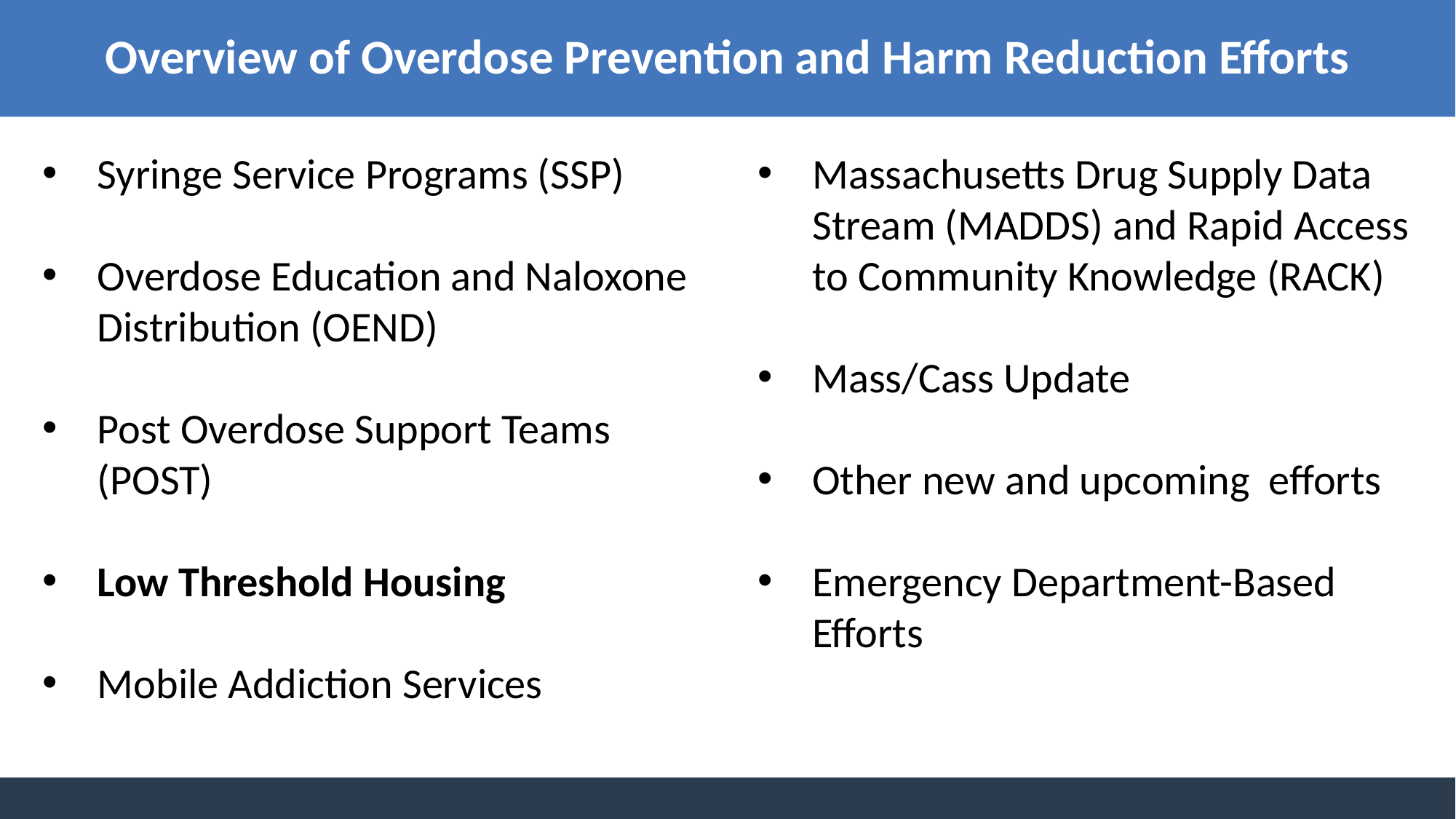

Overview of Overdose Prevention and Harm Reduction Efforts
Syringe Service Programs (SSP)

Overdose Education and Naloxone Distribution (OEND)

Post Overdose Support Teams (POST)

Low Threshold Housing

Mobile Addiction Services

Massachusetts Drug Supply Data Stream (MADDS) and Rapid Access to Community Knowledge (RACK)

Mass/Cass Update

Other new and upcoming  efforts

Emergency Department-Based Efforts